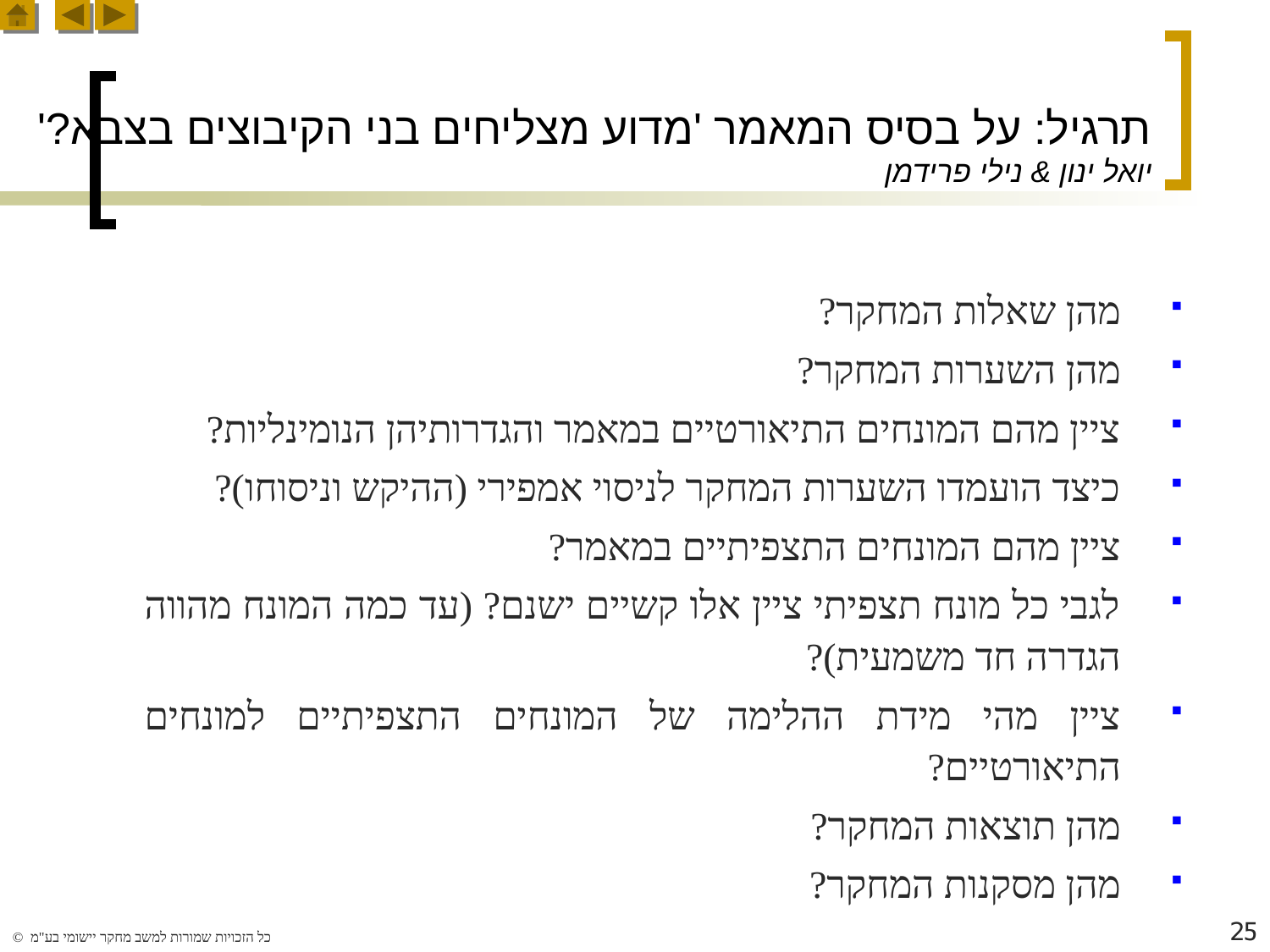

# תרגיל: על בסיס המאמר 'מדוע מצליחים בני הקיבוצים בצבא?' יואל ינון & נילי פרידמן
מהן שאלות המחקר?
מהן השערות המחקר?
ציין מהם המונחים התיאורטיים במאמר והגדרותיהן הנומינליות?
כיצד הועמדו השערות המחקר לניסוי אמפירי (ההיקש וניסוחו)?
ציין מהם המונחים התצפיתיים במאמר?
לגבי כל מונח תצפיתי ציין אלו קשיים ישנם? (עד כמה המונח מהווה הגדרה חד משמעית)?
ציין מהי מידת ההלימה של המונחים התצפיתיים למונחים התיאורטיים?
מהן תוצאות המחקר?
מהן מסקנות המחקר?

25